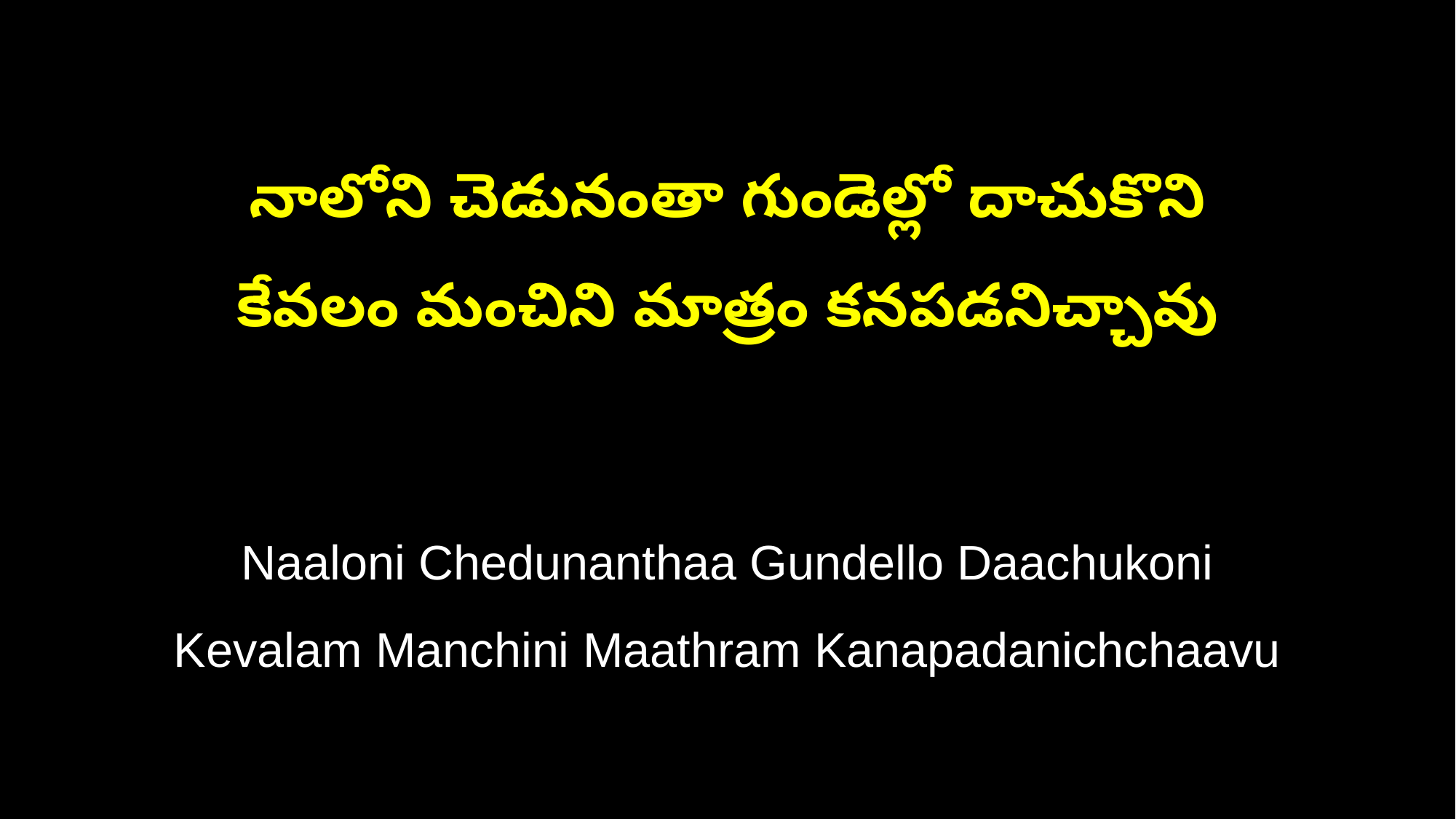

నాలోని చెడునంతా గుండెల్లో దాచుకొని
కేవలం మంచిని మాత్రం కనపడనిచ్చావు
Naaloni Chedunanthaa Gundello Daachukoni
Kevalam Manchini Maathram Kanapadanichchaavu